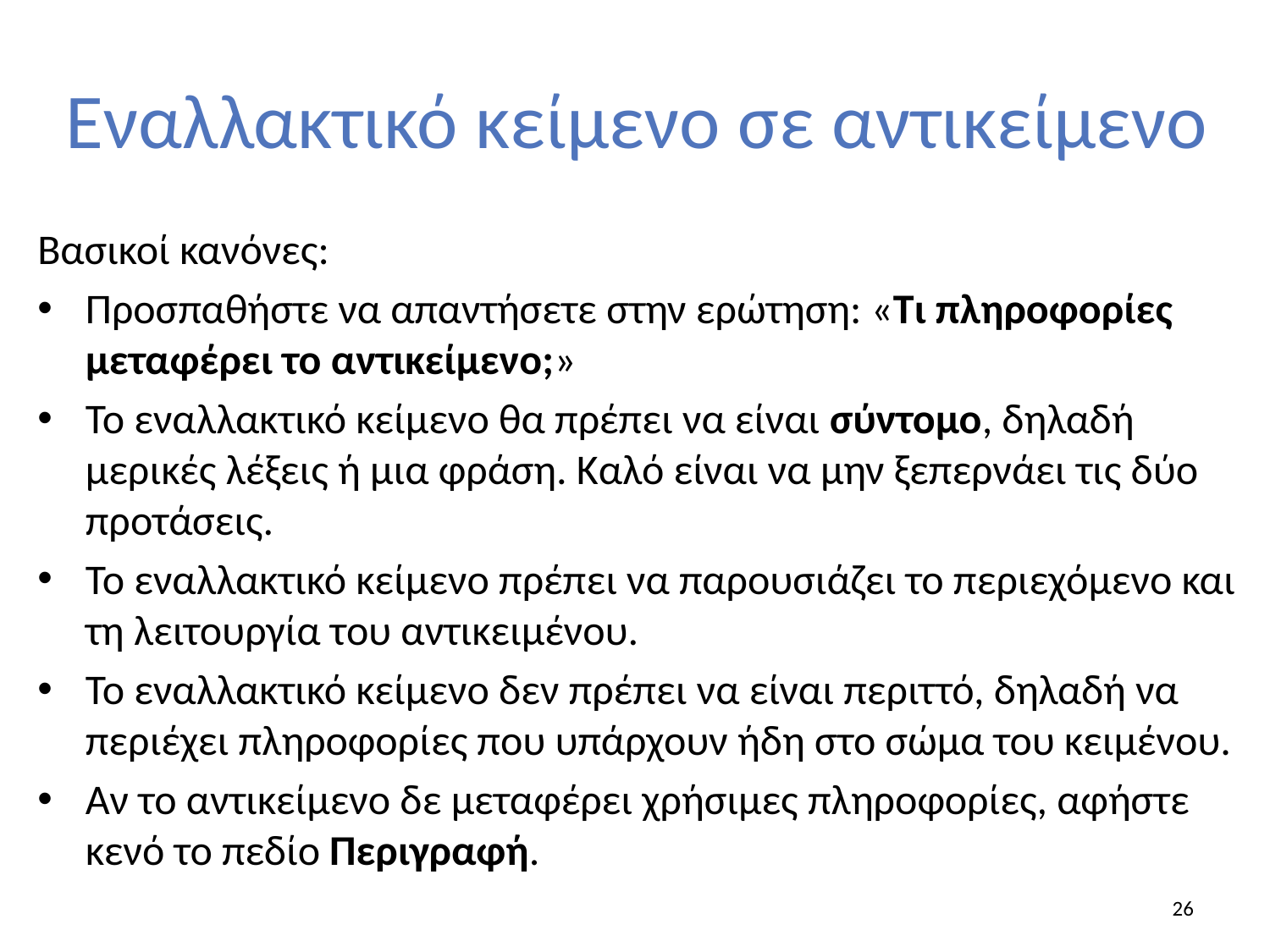

# Εναλλακτικό κείμενο σε αντικείμενο
Βασικοί κανόνες:
Προσπαθήστε να απαντήσετε στην ερώτηση: «Τι πληροφορίες μεταφέρει το αντικείμενο;»
Το εναλλακτικό κείμενο θα πρέπει να είναι σύντομο, δηλαδή μερικές λέξεις ή μια φράση. Καλό είναι να μην ξεπερνάει τις δύο προτάσεις.
Το εναλλακτικό κείμενο πρέπει να παρουσιάζει το περιεχόμενο και τη λειτουργία του αντικειμένου.
Το εναλλακτικό κείμενο δεν πρέπει να είναι περιττό, δηλαδή να περιέχει πληροφορίες που υπάρχουν ήδη στο σώμα του κειμένου.
Αν το αντικείμενο δε μεταφέρει χρήσιμες πληροφορίες, αφήστε κενό το πεδίο Περιγραφή.
26